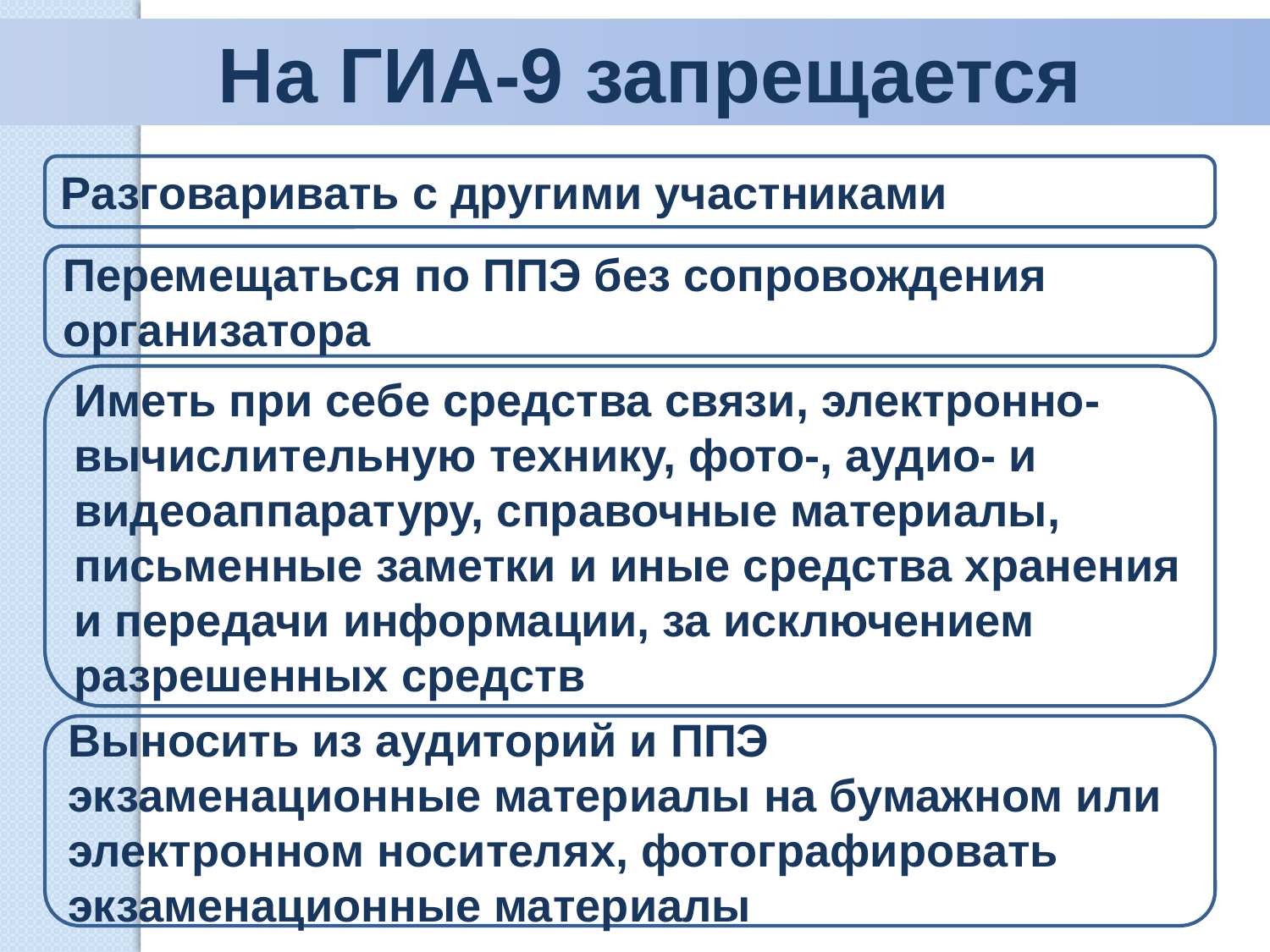

На ГИА-9 запрещается
Разговаривать с другими участниками
Перемещаться по ППЭ без сопровождения организатора
Иметь при себе средства связи, электронно-вычислительную технику, фото-, аудио- и видеоаппаратуру, справочные материалы, письменные заметки и иные средства хранения и передачи информации, за исключением разрешенных средств
Выносить из аудиторий и ППЭ экзаменационные материалы на бумажном или электронном носителях, фотографировать экзаменационные материалы